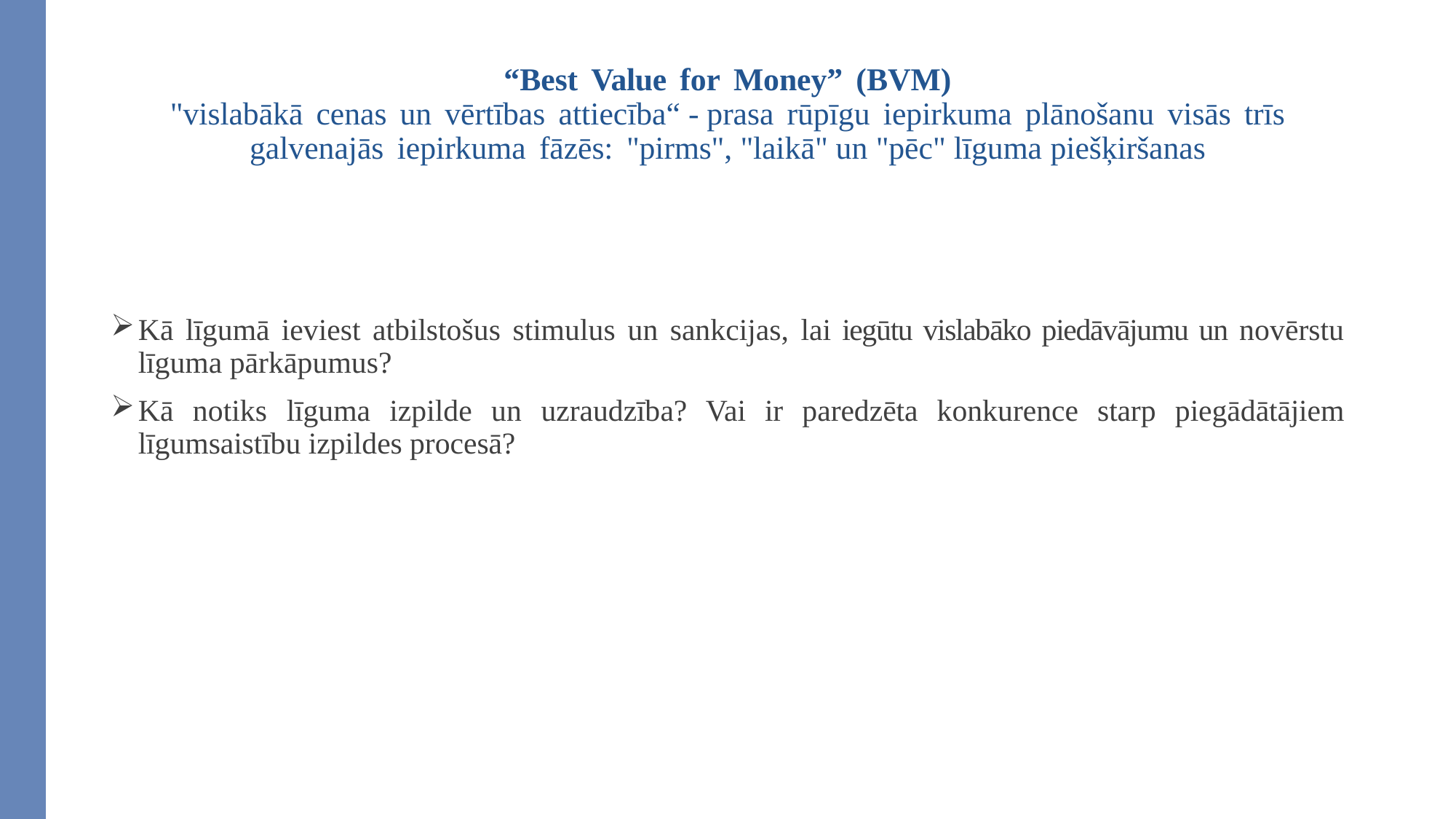

# “Best Value for Money” (BVM) "vislabākā cenas un vērtības attiecība“ - prasa rūpīgu iepirkuma plānošanu visās trīs galvenajās iepirkuma fāzēs: "pirms", "laikā" un "pēc" līguma piešķiršanas

Kā līgumā ieviest atbilstošus stimulus un sankcijas, lai iegūtu vislabāko piedāvājumu un novērstu līguma pārkāpumus?
Kā notiks līguma izpilde un uzraudzība? Vai ir paredzēta konkurence starp piegādātājiem līgumsaistību izpildes procesā?